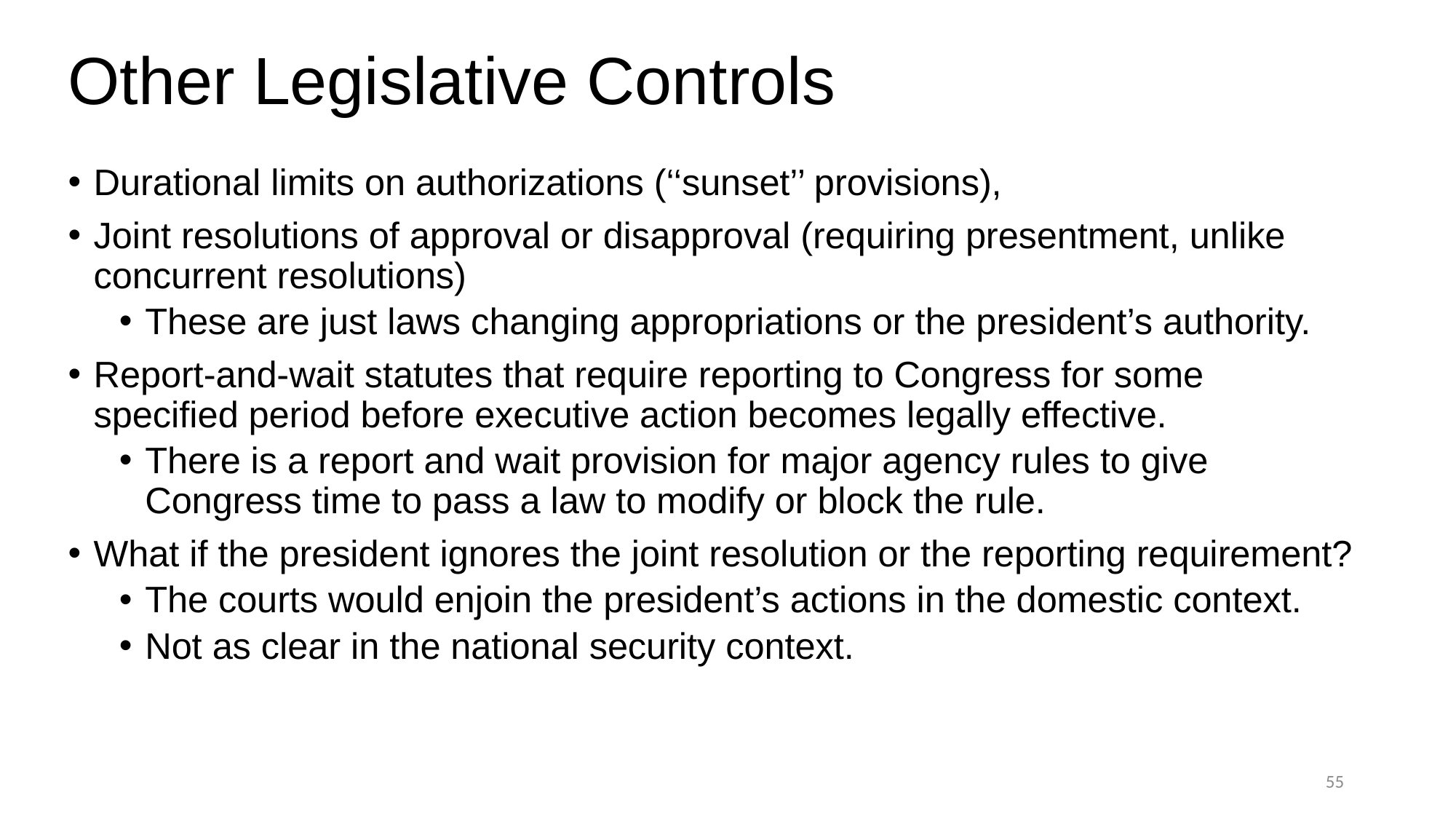

# Other Legislative Controls
Durational limits on authorizations (‘‘sunset’’ provisions),
Joint resolutions of approval or disapproval (requiring presentment, unlike concurrent resolutions)
These are just laws changing appropriations or the president’s authority.
Report-and-wait statutes that require reporting to Congress for some specified period before executive action becomes legally effective.
There is a report and wait provision for major agency rules to give Congress time to pass a law to modify or block the rule.
What if the president ignores the joint resolution or the reporting requirement?
The courts would enjoin the president’s actions in the domestic context.
Not as clear in the national security context.
55